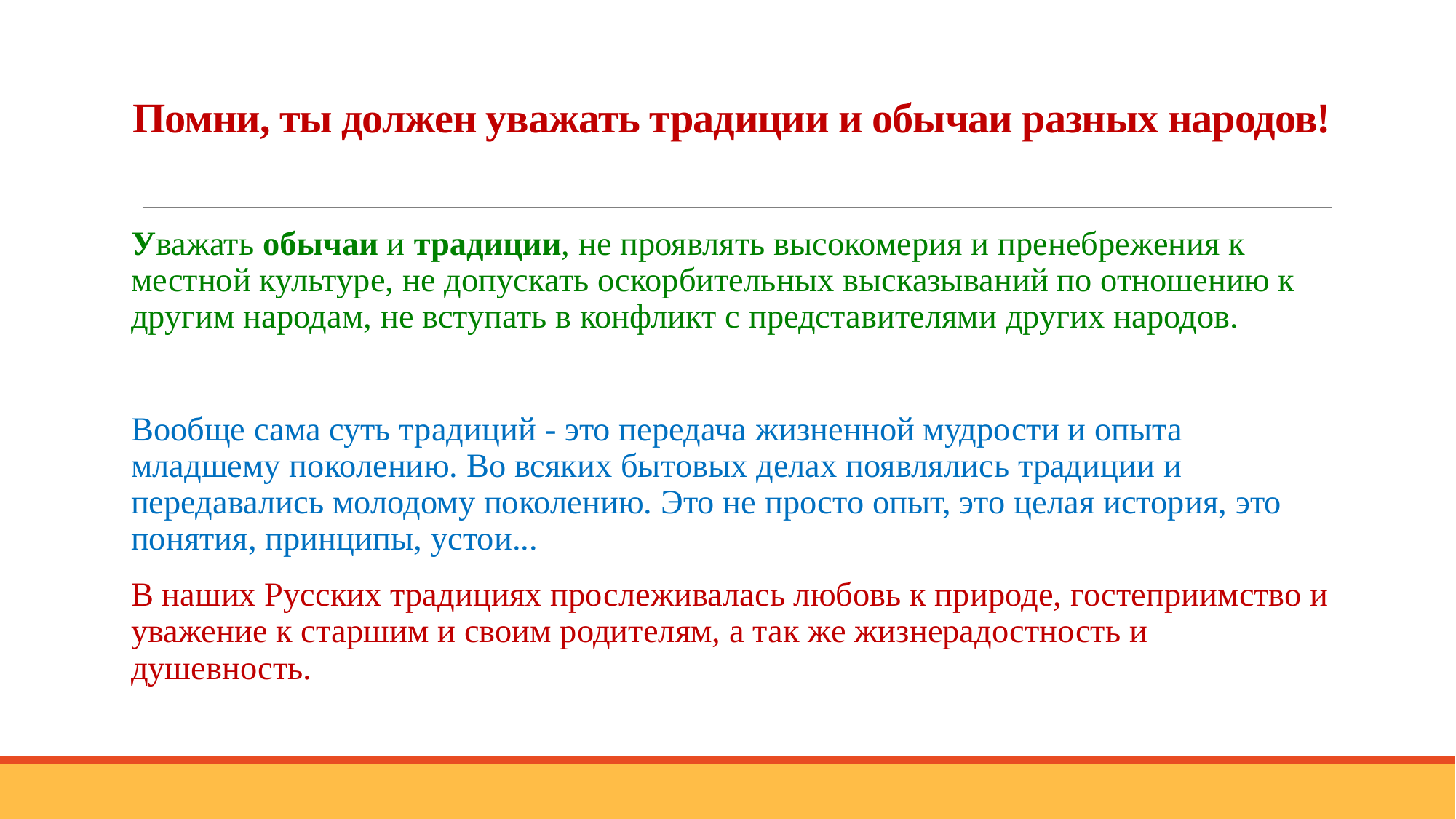

# Помни, ты должен уважать традиции и обычаи разных народов!
Уважать обычаи и традиции, не проявлять высокомерия и пренебрежения к местной культуре, не допускать оскорбительных высказываний по отношению к другим народам, не вступать в конфликт с представителями других народов.

Вообще сама суть традиций - это передача жизненной мудрости и опыта младшему поколению. Во всяких бытовых делах появлялись традиции и передавались молодому поколению. Это не просто опыт, это целая история, это понятия, принципы, устои...
В наших Русских традициях прослеживалась любовь к природе, гостеприимство и уважение к старшим и своим родителям, а так же жизнерадостность и душевность.